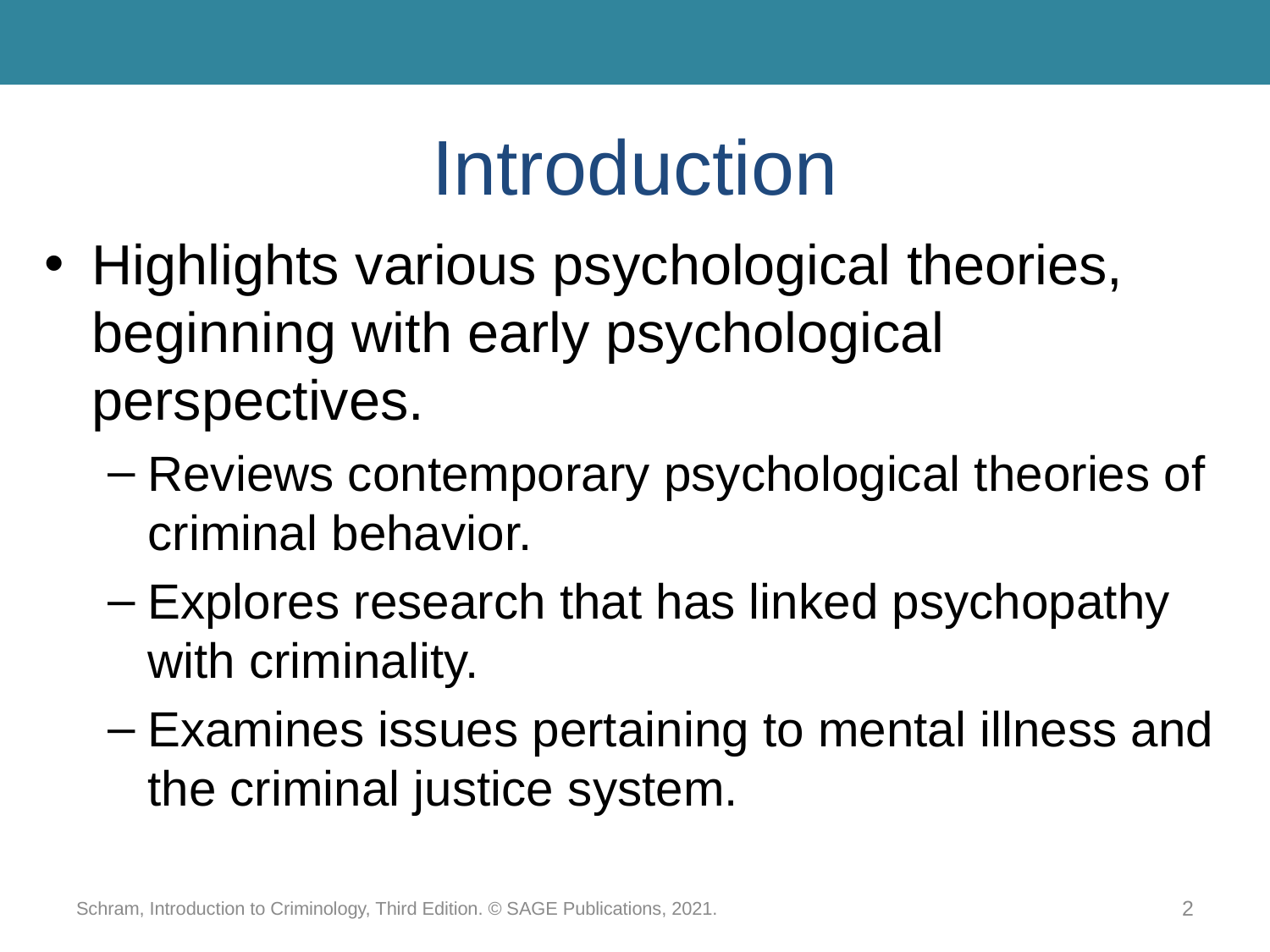

# Introduction
Highlights various psychological theories, beginning with early psychological perspectives.
Reviews contemporary psychological theories of criminal behavior.
Explores research that has linked psychopathy with criminality.
Examines issues pertaining to mental illness and the criminal justice system.
Schram, Introduction to Criminology, Third Edition. © SAGE Publications, 2021.
2